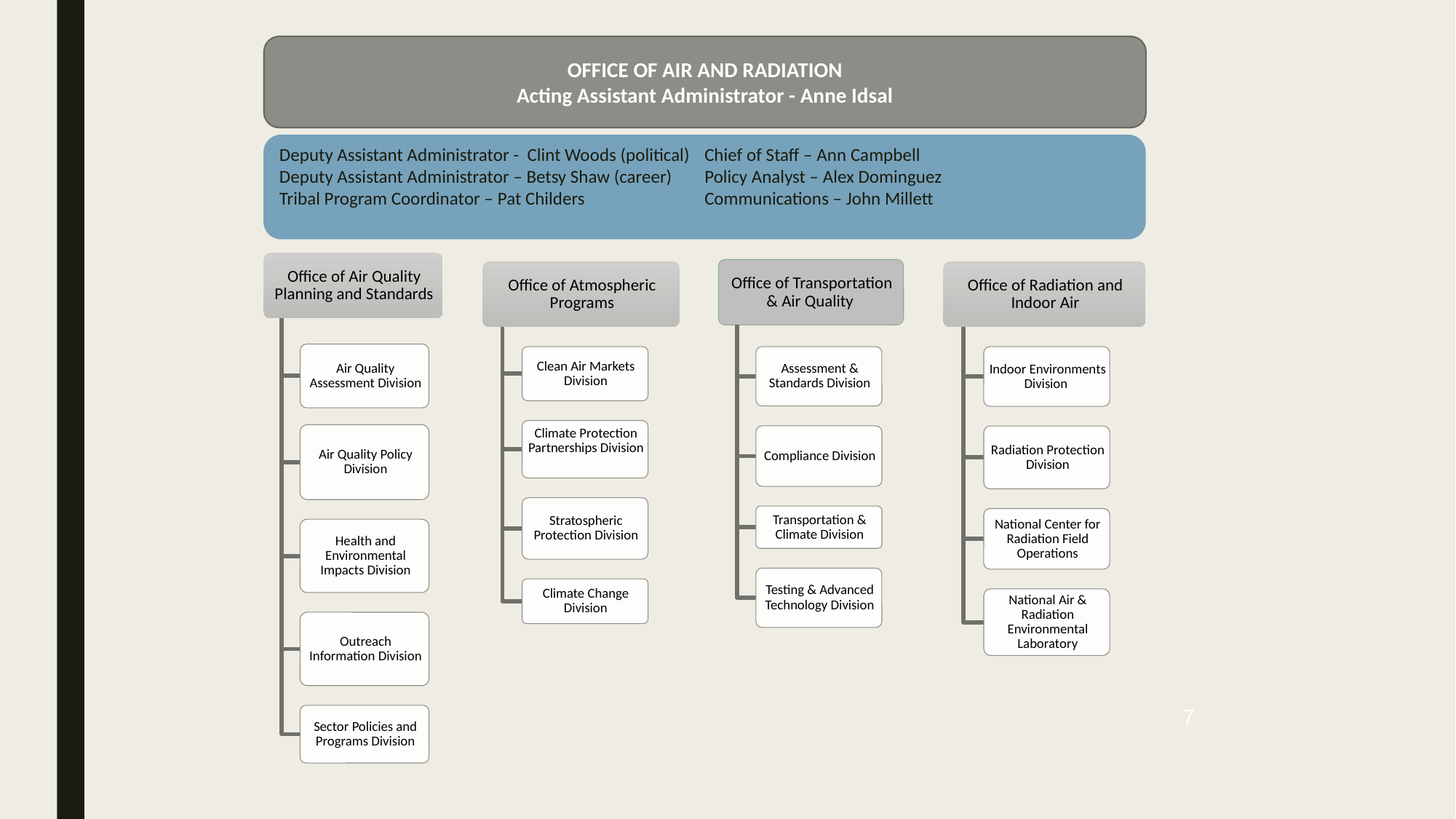

OFFICE OF AIR AND RADIATION
Acting Assistant Administrator - Anne Idsal
Deputy Assistant Administrator -  Clint Woods (political)
Deputy Assistant Administrator – Betsy Shaw (career)
Tribal Program Coordinator – Pat Childers

Chief of Staff – Ann Campbell
Policy Analyst – Alex Dominguez
Communications – John Millett

Office of Air Quality Planning and Standards
Air Quality Assessment Division
Air Quality Policy Division
Health and Environmental Impacts Division
Outreach Information Division
Sector Policies and Programs Division
Office of Atmospheric Programs
Clean Air Markets Division
Climate Protection Partnerships Division
Stratospheric Protection Division
Climate Change Division
Office of Transportation & Air Quality
Assessment & Standards Division
Compliance Division
Transportation & Climate Division
Testing & Advanced Technology Division
Office of Radiation and Indoor Air
Indoor Environments Division
Radiation Protection Division
National Center for Radiation Field Operations
National Air & Radiation Environmental Laboratory
7